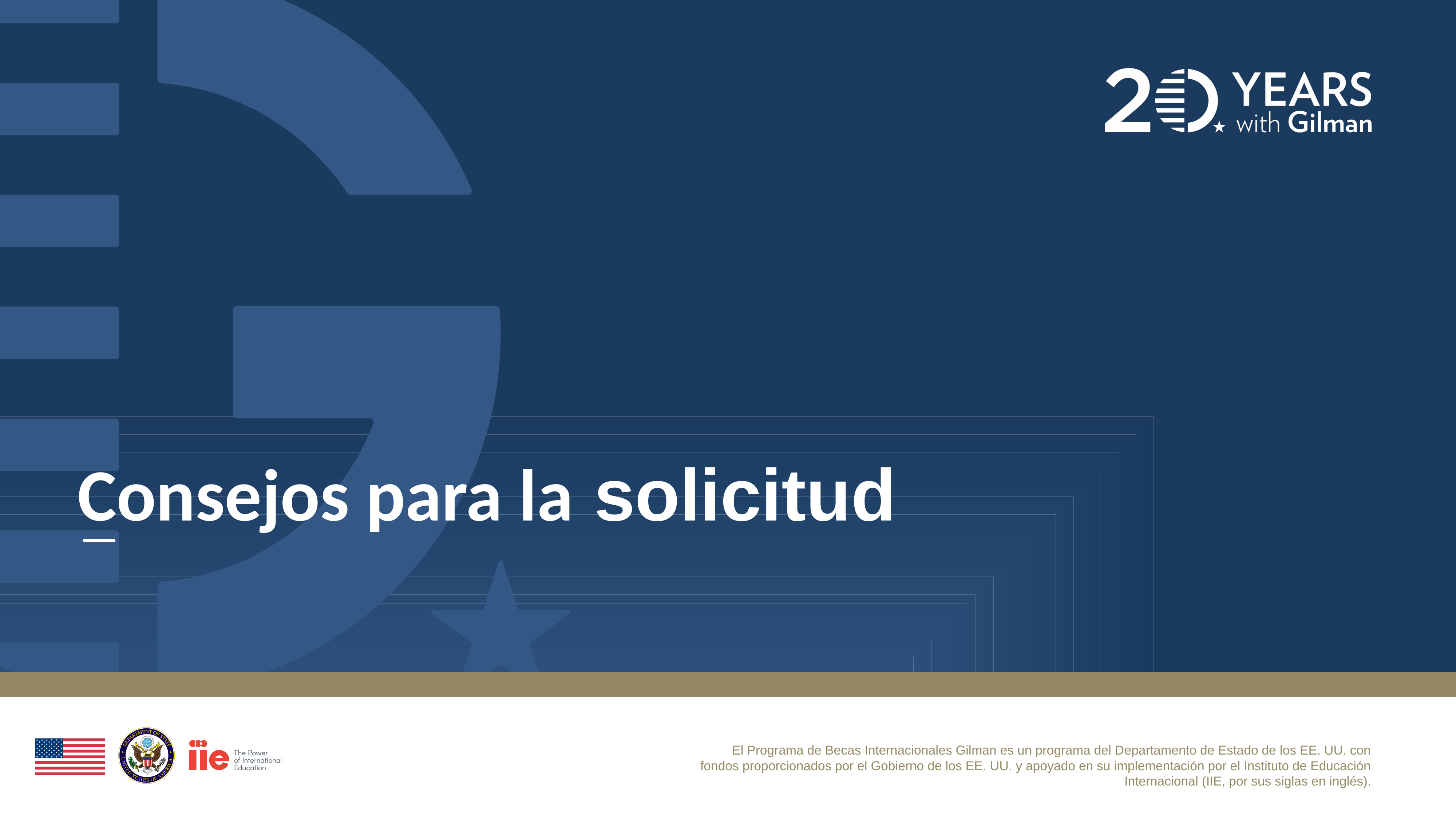

Consejos para la solicitud

El Programa de Becas Internacionales Gilman es un programa del Departamento de Estado de los EE. UU. con fondos proporcionados por el Gobierno de los EE. UU. y apoyado en su implementación por el Instituto de Educación Internacional (IIE, por sus siglas en inglés).